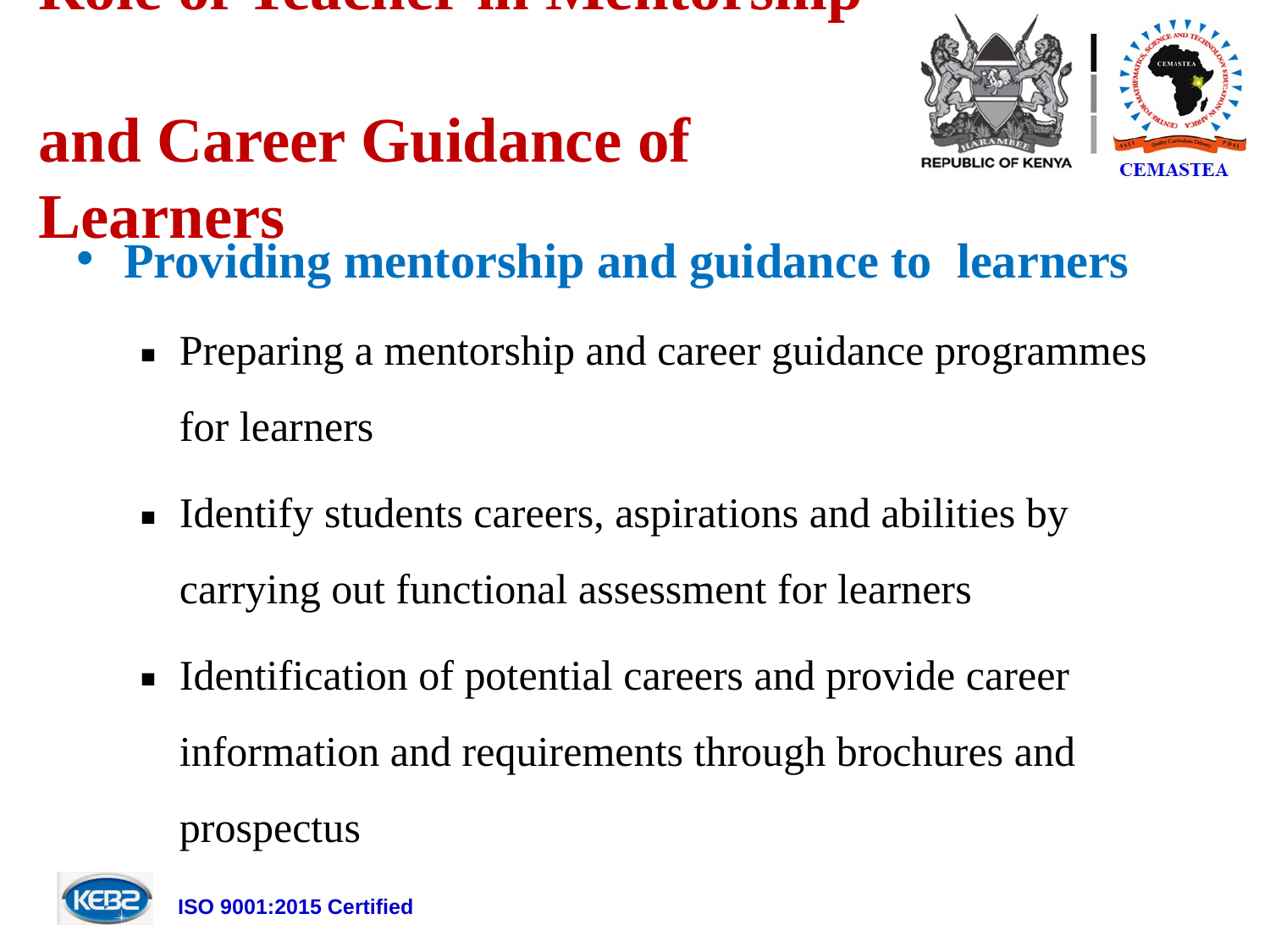

# Role of Teacher in Mentorship and Career Guidance of Learners
Providing mentorship and guidance to  learners
Preparing a mentorship and career guidance programmes for learners
Identify students careers, aspirations and abilities by carrying out functional assessment for learners
Identification of potential careers and provide career information and requirements through brochures and prospectus